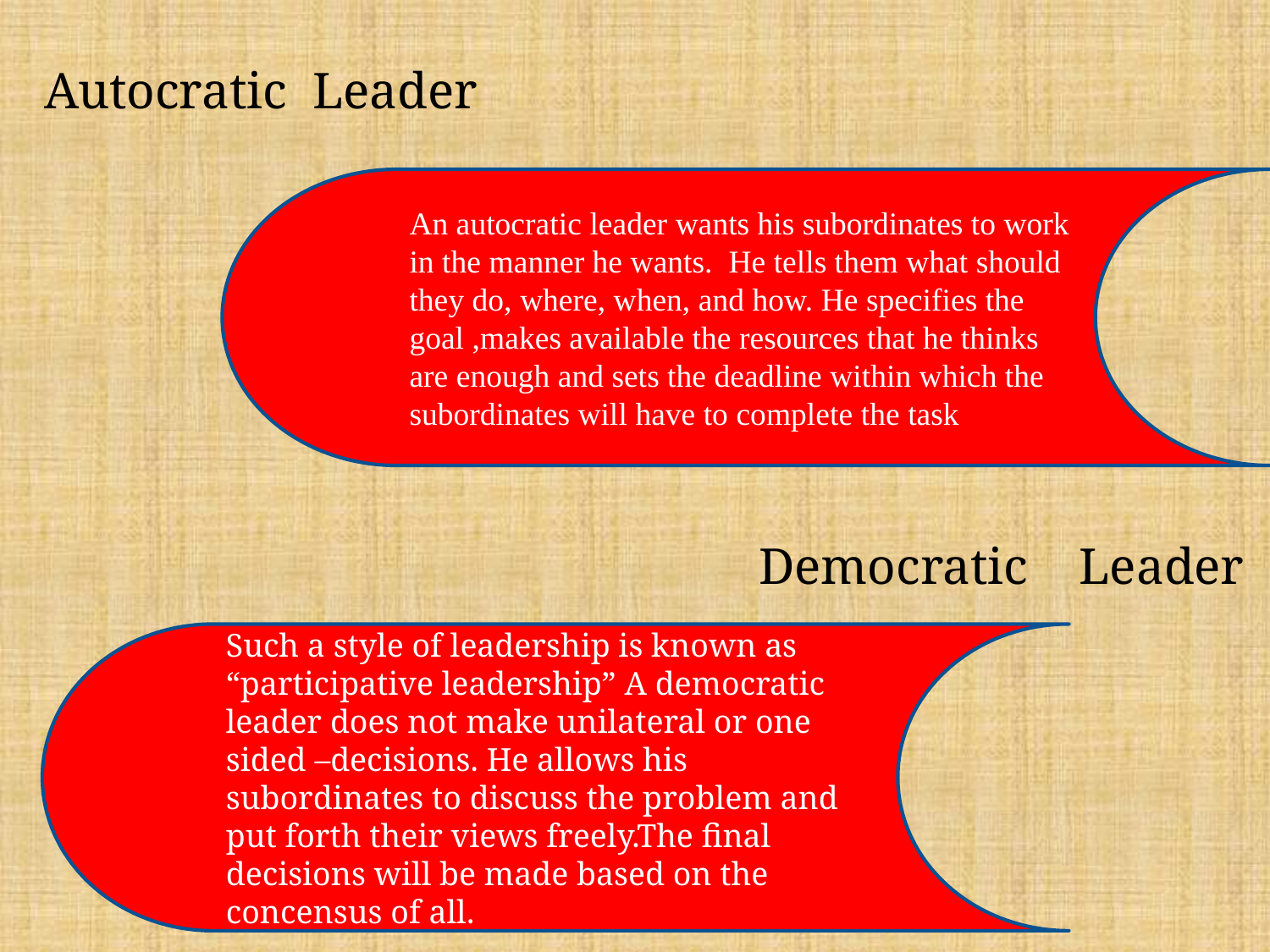

Autocratic  Leader
An autocratic leader wants his subordinates to work in the manner he wants.  He tells them what should they do, where, when, and how. He specifies the goal ,makes available the resources that he thinks are enough and sets the deadline within which the subordinates will have to complete the task
       Democratic    Leader
Such a style of leadership is known as “participative leadership” A democratic leader does not make unilateral or one sided –decisions. He allows his subordinates to discuss the problem and put forth their views freely.The final decisions will be made based on the concensus of all.